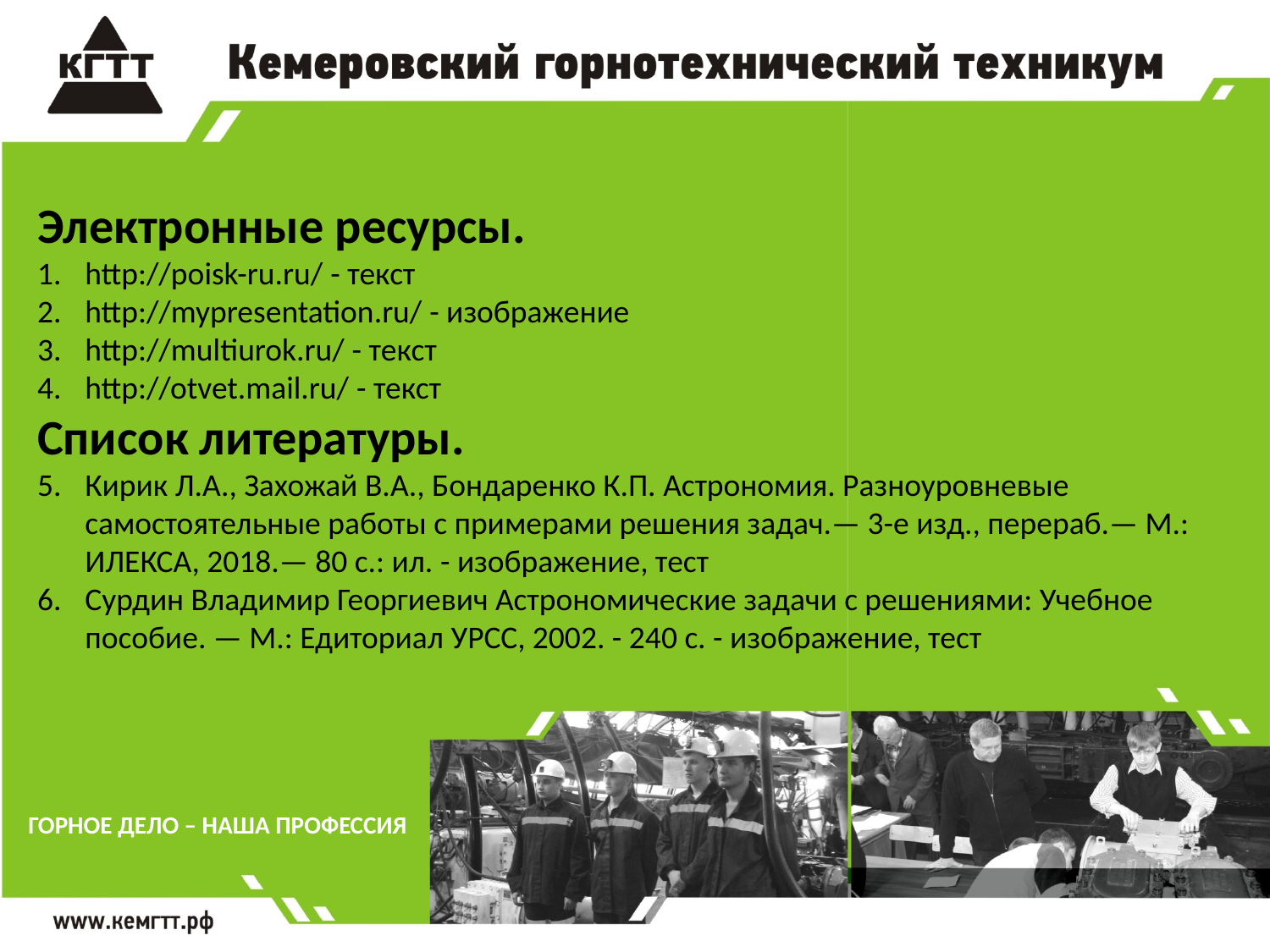

Электронные ресурсы.
http://poisk-ru.ru/ - текст
http://mypresentation.ru/ - изображение
http://multiurok.ru/ - текст
http://otvet.mail.ru/ - текст
Список литературы.
Кирик Л.А., Захожай В.А., Бондаренко К.П. Астрономия. Разноуровневые самостоятельные работы с примерами решения задач.— 3-е изд., перераб.— М.: ИЛЕКСА, 2018.— 80 с.: ил. - изображение, тест
Сурдин Владимир Георгиевич Астрономические задачи с решениями: Учебное пособие. — М.: Едиториал УРСС, 2002. - 240 с. - изображение, тест

# ГОРНОЕ ДЕЛО – НАША ПРОФЕССИЯ